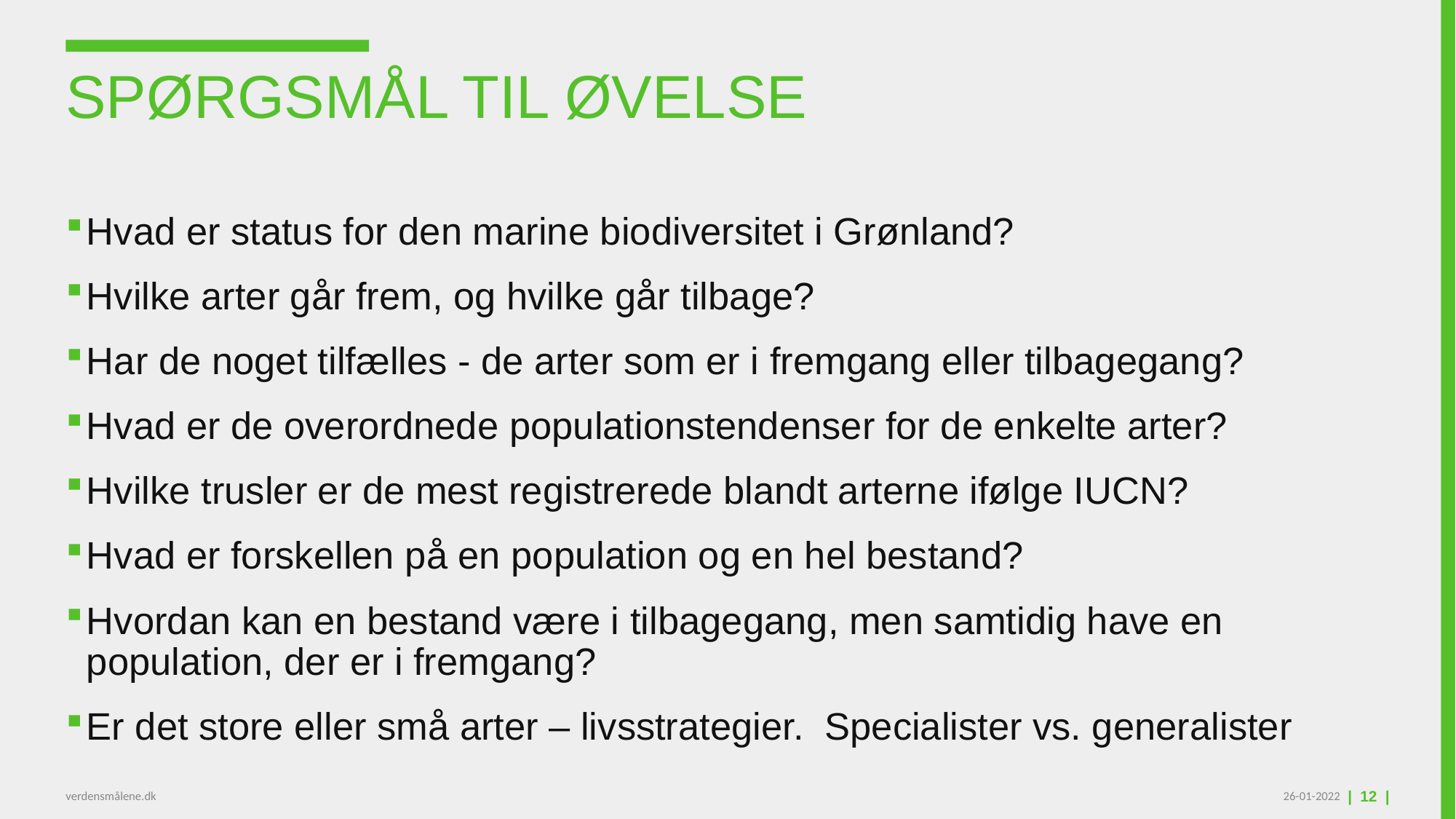

# Spørgsmål til øvelse
Hvad er status for den marine biodiversitet i Grønland?
Hvilke arter går frem, og hvilke går tilbage?
Har de noget tilfælles - de arter som er i fremgang eller tilbagegang?
Hvad er de overordnede populationstendenser for de enkelte arter?
Hvilke trusler er de mest registrerede blandt arterne ifølge IUCN?
Hvad er forskellen på en population og en hel bestand?
Hvordan kan en bestand være i tilbagegang, men samtidig have en population, der er i fremgang?
Er det store eller små arter – livsstrategier.  Specialister vs. generalister

verdensmålene.dk
26-01-2022
|  12  |